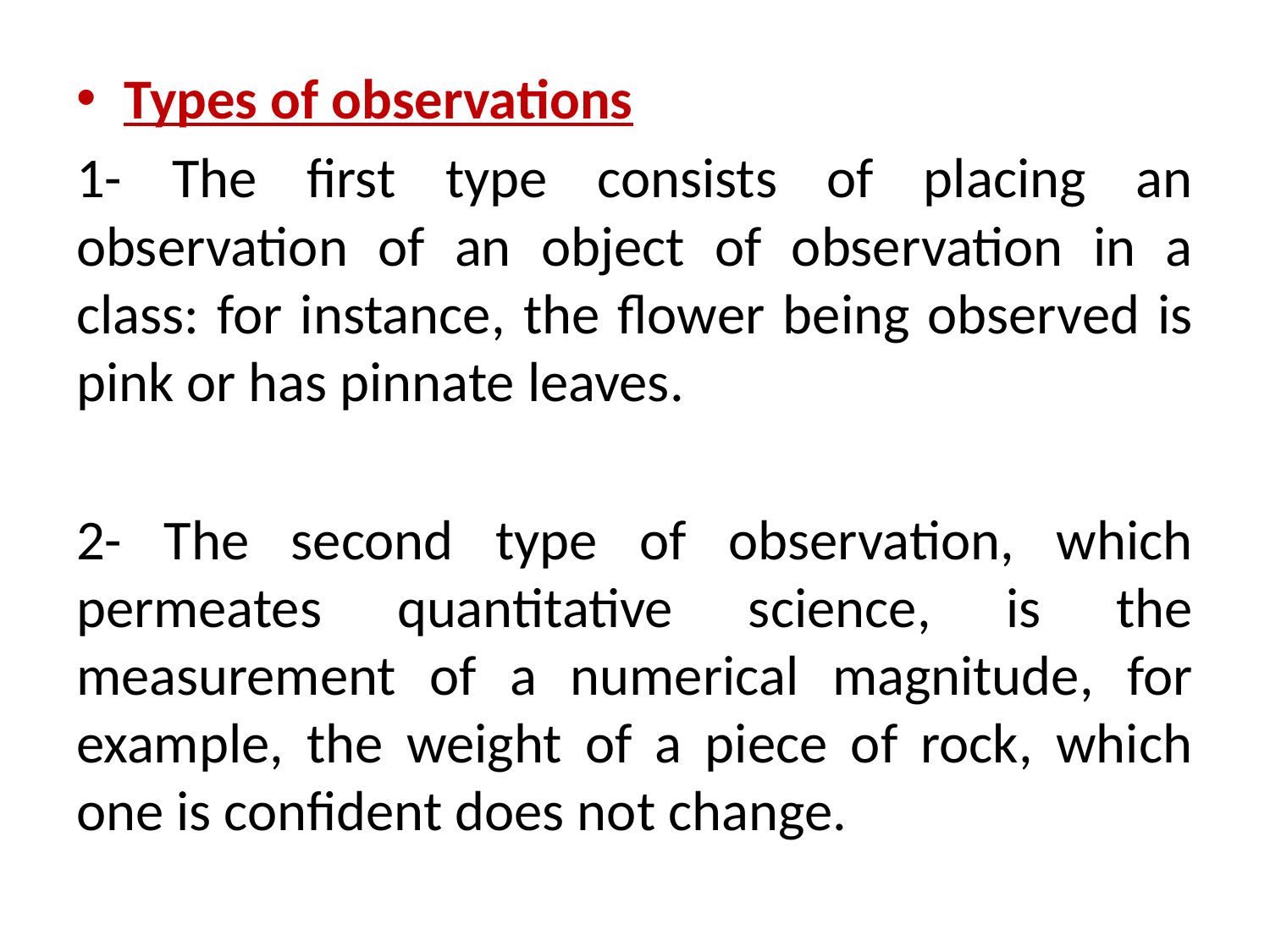

Types of observations
1- The first type consists of placing an observation of an object of observation in a class: for instance, the flower being observed is pink or has pinnate leaves.

2- The second type of observation, which permeates quantitative science, is the measurement of a numerical magnitude, for example, the weight of a piece of rock, which one is confident does not change.